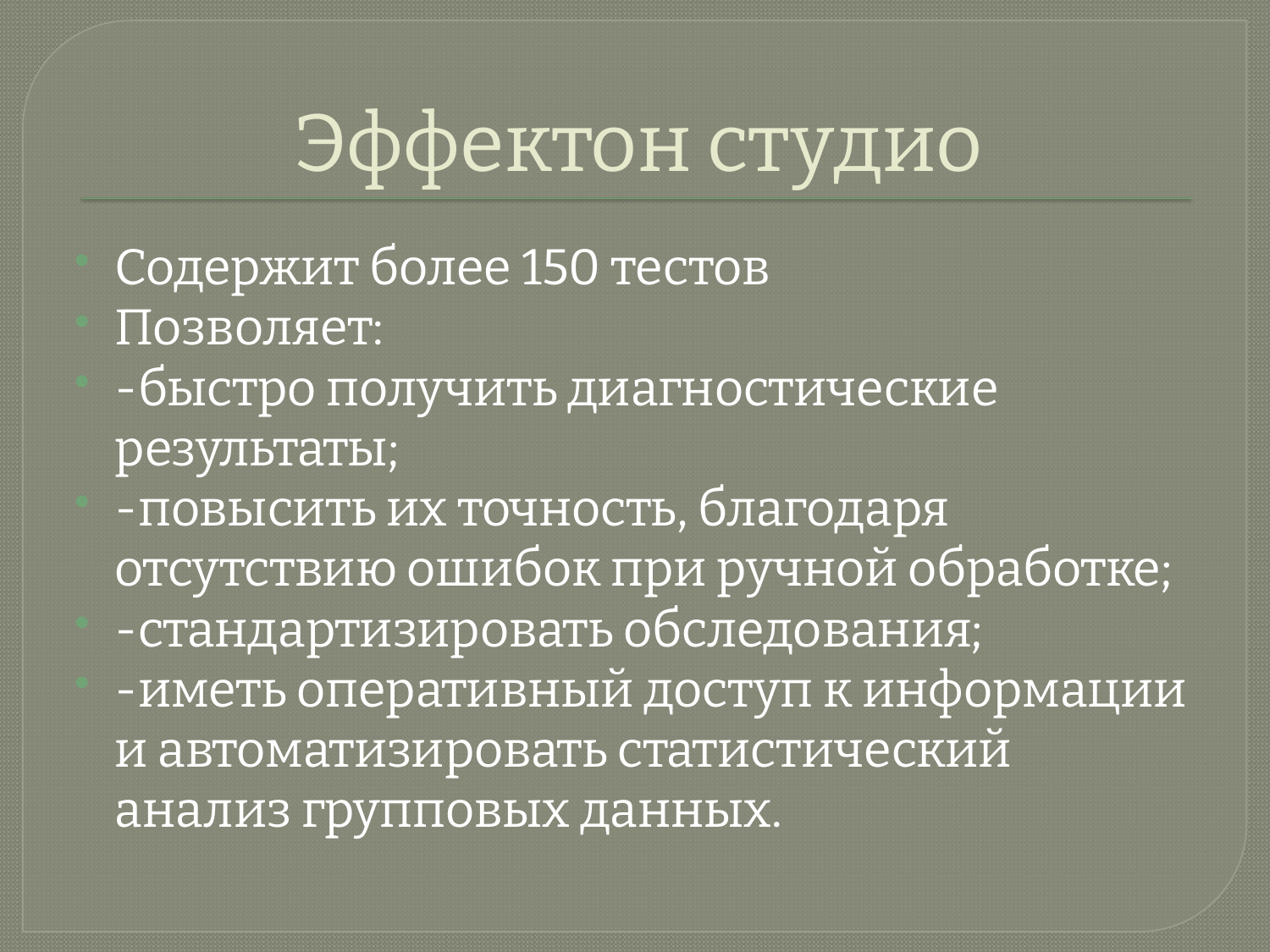

# Эффектон студио
Содержит более 150 тестов
Позволяет:
-быстро получить диагностические результаты;
-повысить их точность, благодаря отсутствию ошибок при ручной обработке;
-стандартизировать обследования;
-иметь оперативный доступ к информации и автоматизировать статистический анализ групповых данных.